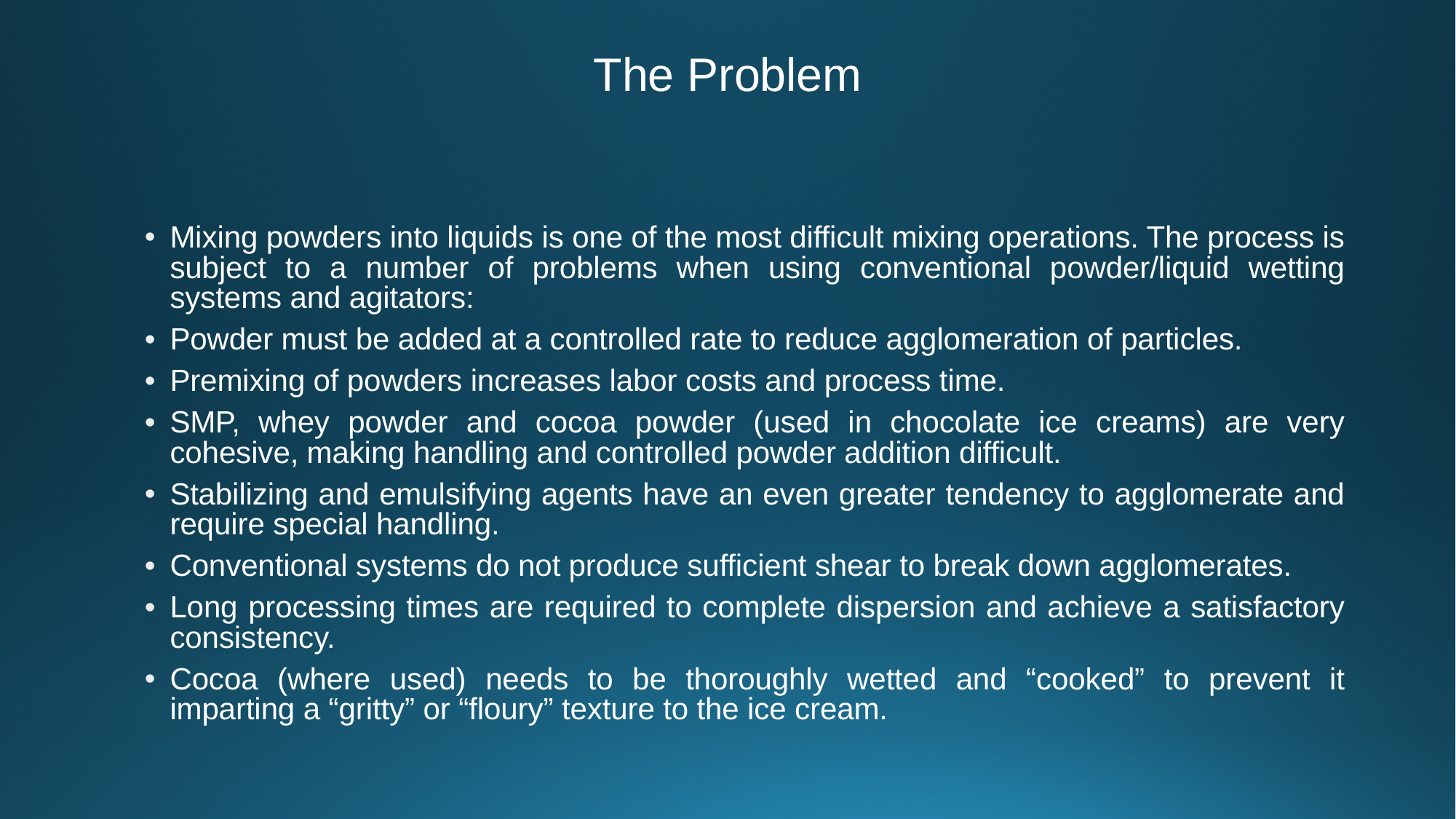

# The Problem
Mixing powders into liquids is one of the most difficult mixing operations. The process is subject to a number of problems when using conventional powder/liquid wetting systems and agitators:
Powder must be added at a controlled rate to reduce agglomeration of particles.
Premixing of powders increases labor costs and process time.
SMP, whey powder and cocoa powder (used in chocolate ice creams) are very cohesive, making handling and controlled powder addition difficult.
Stabilizing and emulsifying agents have an even greater tendency to agglomerate and require special handling.
Conventional systems do not produce sufficient shear to break down agglomerates.
Long processing times are required to complete dispersion and achieve a satisfactory consistency.
Cocoa (where used) needs to be thoroughly wetted and “cooked” to prevent it imparting a “gritty” or “floury” texture to the ice cream.